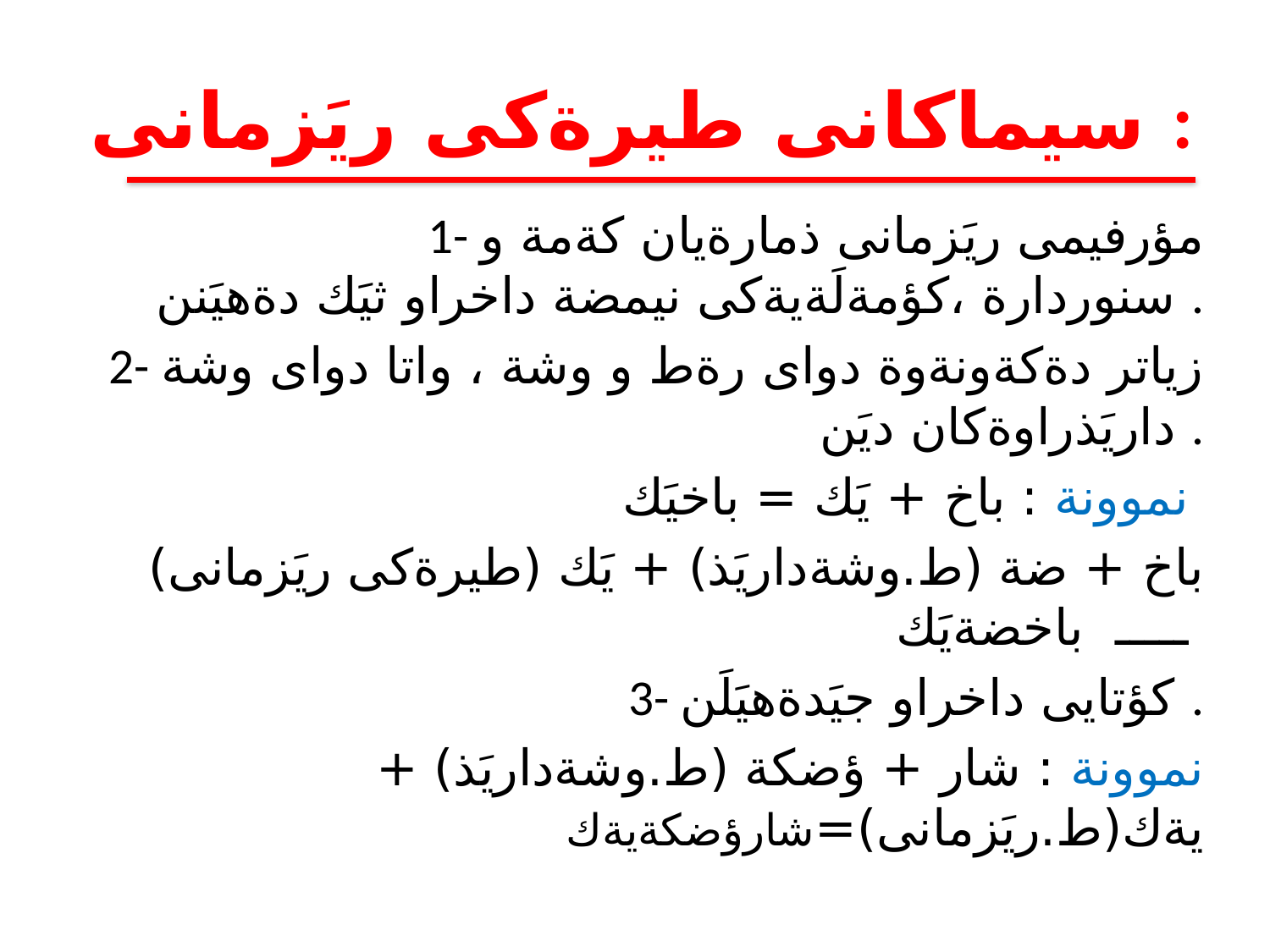

# سيماكانى طيرةكى ريَزمانى :
1- مؤرفيمى ريَزمانى ذمارةيان كةمة و سنوردارة ،كؤمةلَةيةكى نيمضة داخراو ثيَك دةهيَنن .
2- زياتر دةكةونةوة دواى رةط و وشة ، واتا دواى وشة داريَذراوةكان ديَن .
نموونة : باخ + يَك = باخيَك
باخ + ضة (ط.وشةداريَذ) + يَك (طيرةكى ريَزمانى)  ـــــ  باخضةيَك
3- كؤتايى داخراو جيَدةهيَلَن .
نموونة : شار + ؤضكة (ط.وشةداريَذ) + يةك(ط.ريَزمانى)=شارؤضكةيةك